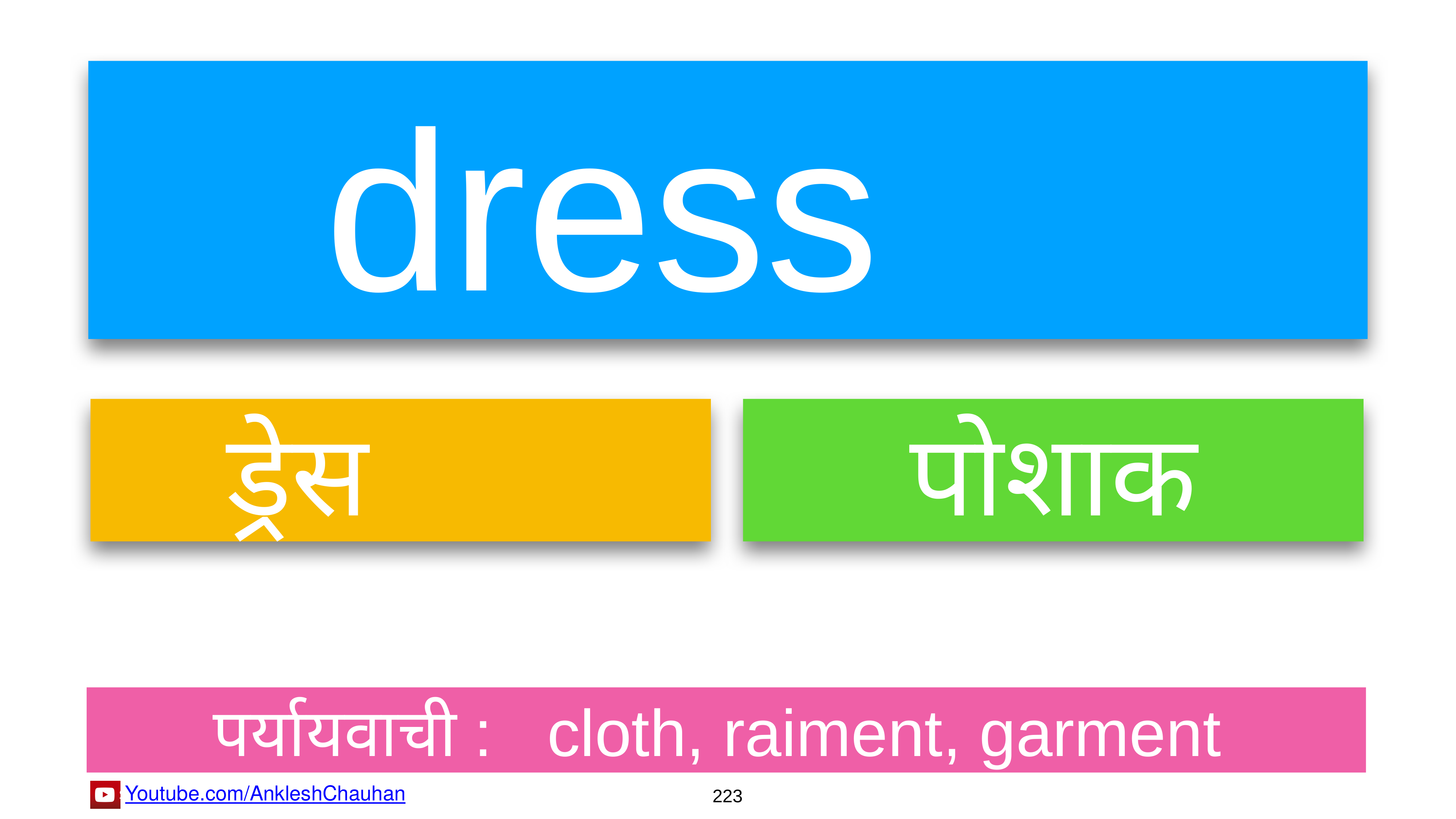

dress
ड्रेस
पोशाक
पर्यायवाची :   cloth, raiment, garment
223